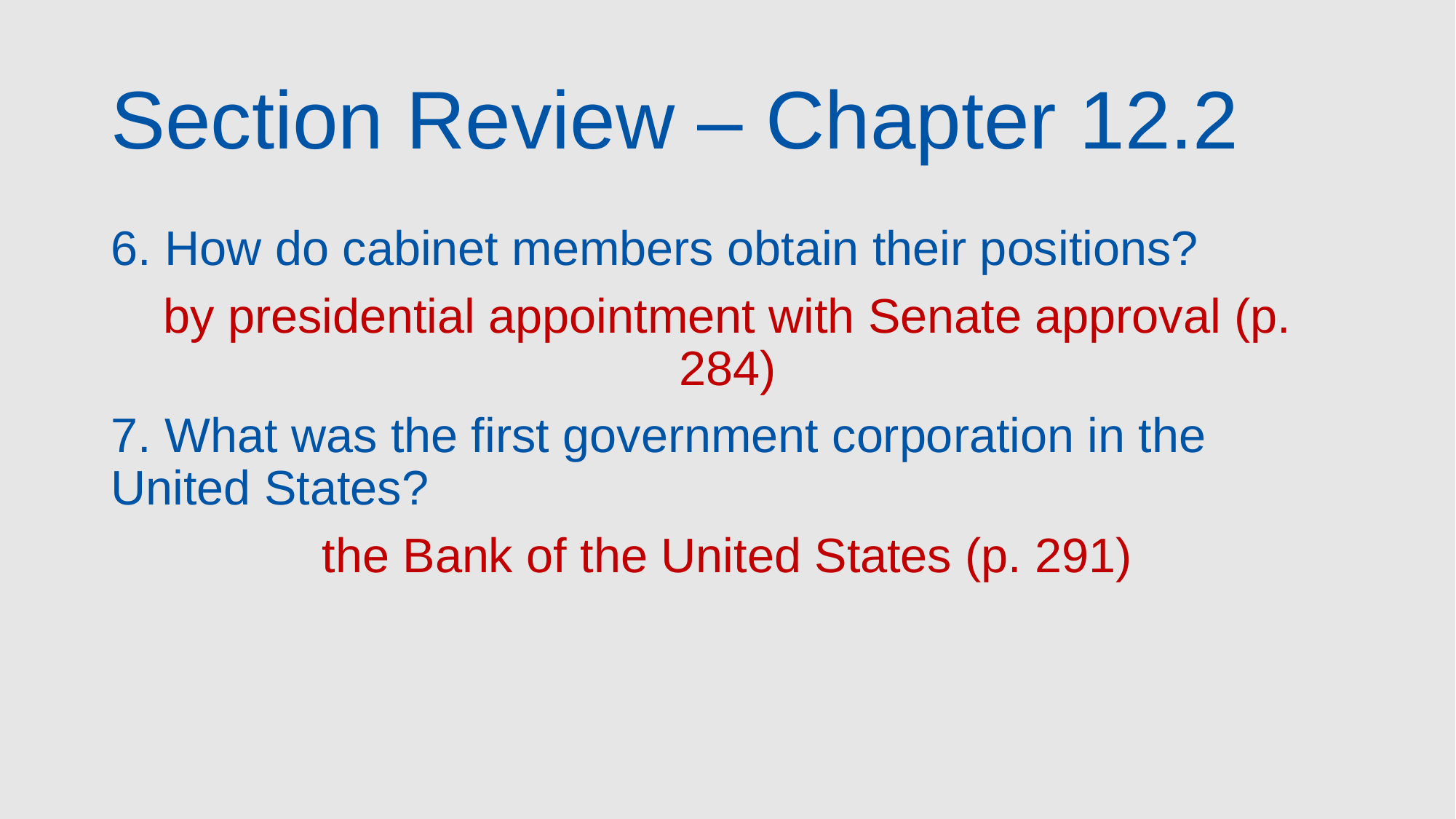

# Section Review – Chapter 12.2
6. How do cabinet members obtain their positions?
by presidential appointment with Senate approval (p. 284)
7. What was the first government corporation in the United States?
the Bank of the United States (p. 291)